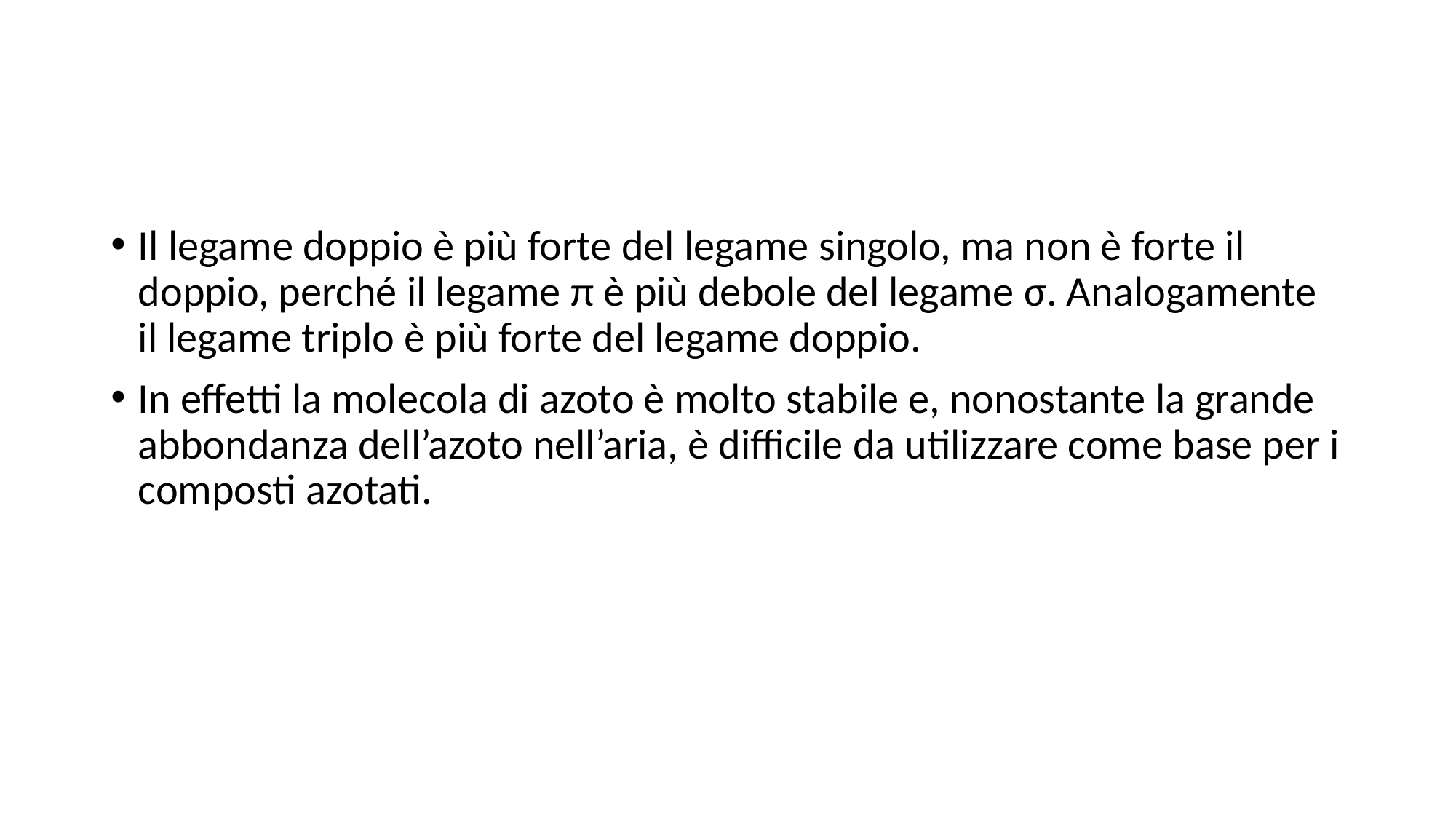

#
Il legame doppio è più forte del legame singolo, ma non è forte il doppio, perché il legame π è più debole del legame σ. Analogamente il legame triplo è più forte del legame doppio.
In effetti la molecola di azoto è molto stabile e, nonostante la grande abbondanza dell’azoto nell’aria, è difficile da utilizzare come base per i composti azotati.